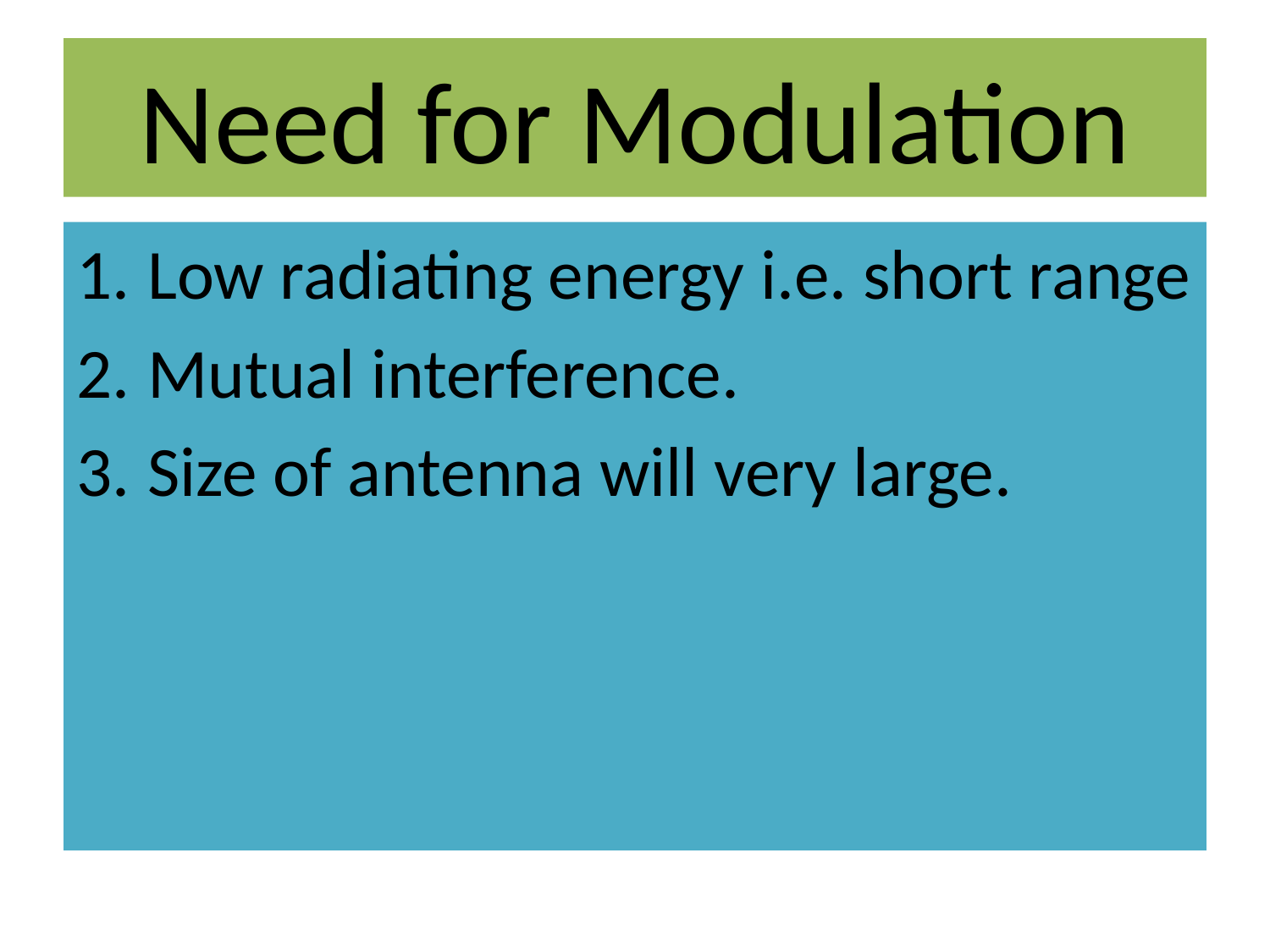

# Need for Modulation
Low radiating energy i.e. short range
Mutual interference.
Size of antenna will very large.